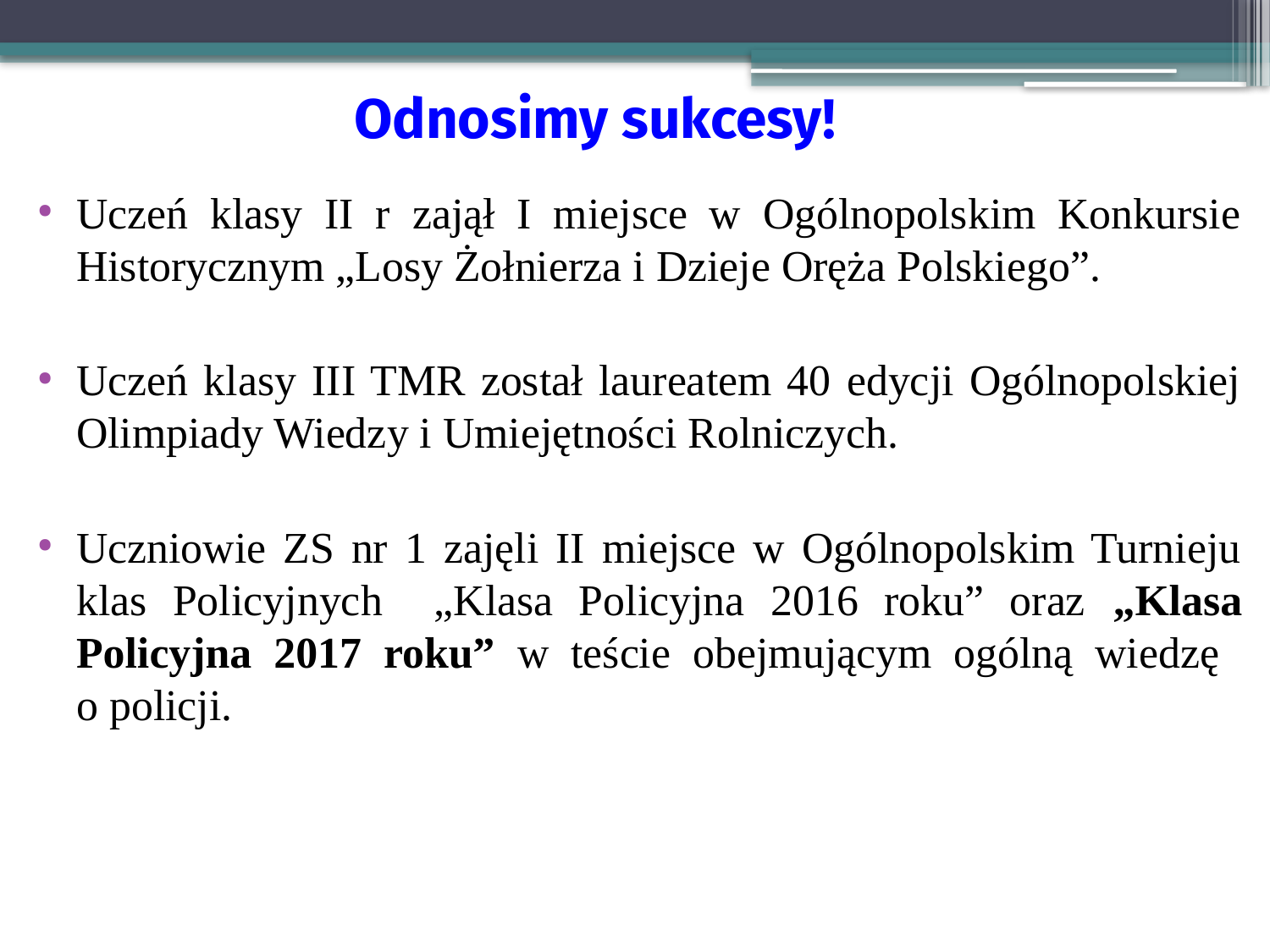

# Odnosimy sukcesy!
Uczeń klasy II r zajął I miejsce w Ogólnopolskim Konkursie Historycznym „Losy Żołnierza i Dzieje Oręża Polskiego”.

Uczeń klasy III TMR został laureatem 40 edycji Ogólnopolskiej Olimpiady Wiedzy i Umiejętności Rolniczych.

Uczniowie ZS nr 1 zajęli II miejsce w Ogólnopolskim Turnieju klas Policyjnych  „Klasa Policyjna 2016 roku” oraz „Klasa Policyjna 2017 roku” w teście obejmującym ogólną wiedzę
o policji.